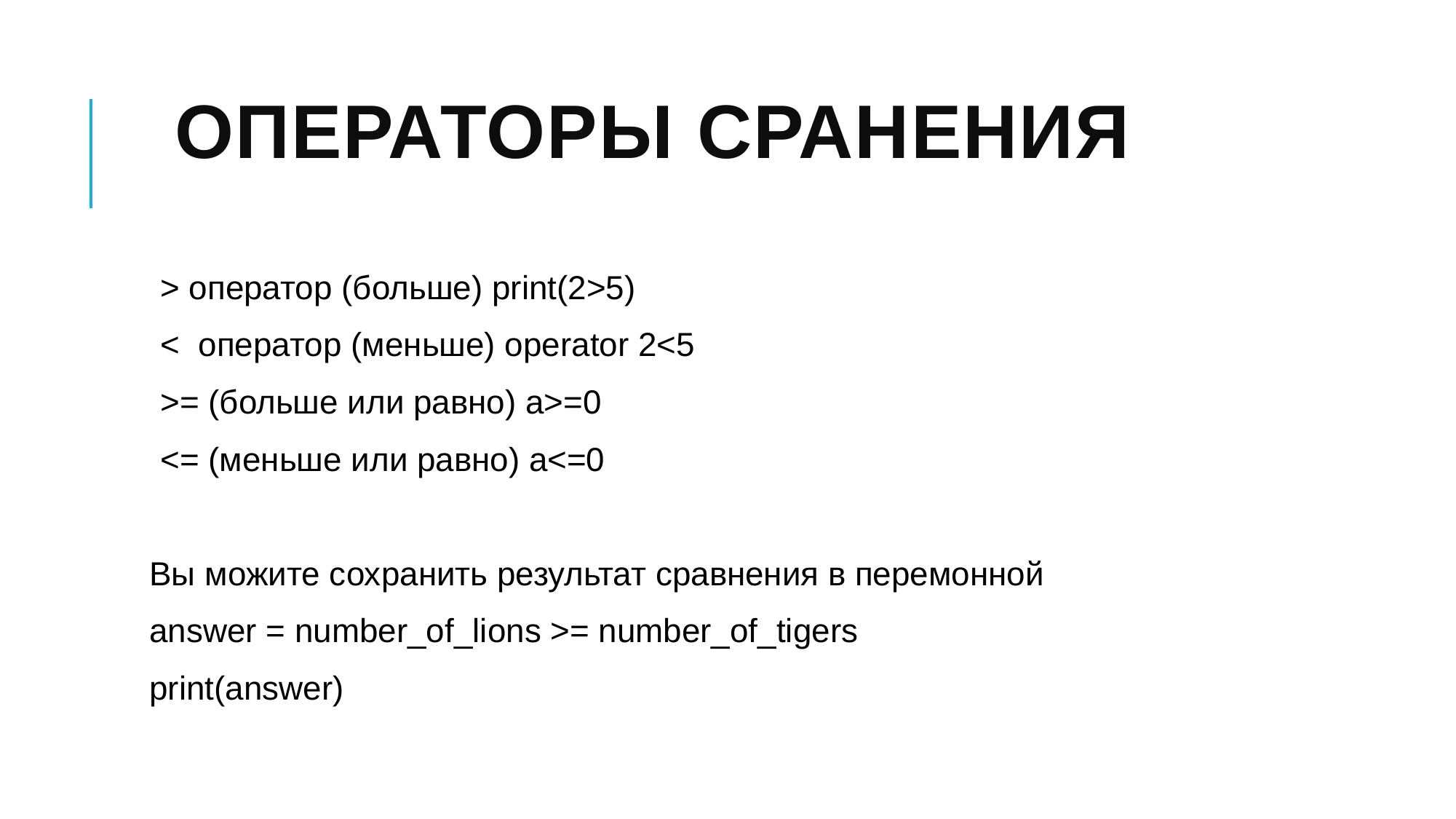

# Операторы сранения
> оператор (больше) print(2>5)
<  оператор (меньше) operator 2<5
>= (больше или равно) a>=0
<= (меньше или равно) a<=0

Вы можите сохранить результат сравнения в перемонной
answer = number_of_lions >= number_of_tigers
print(answer)